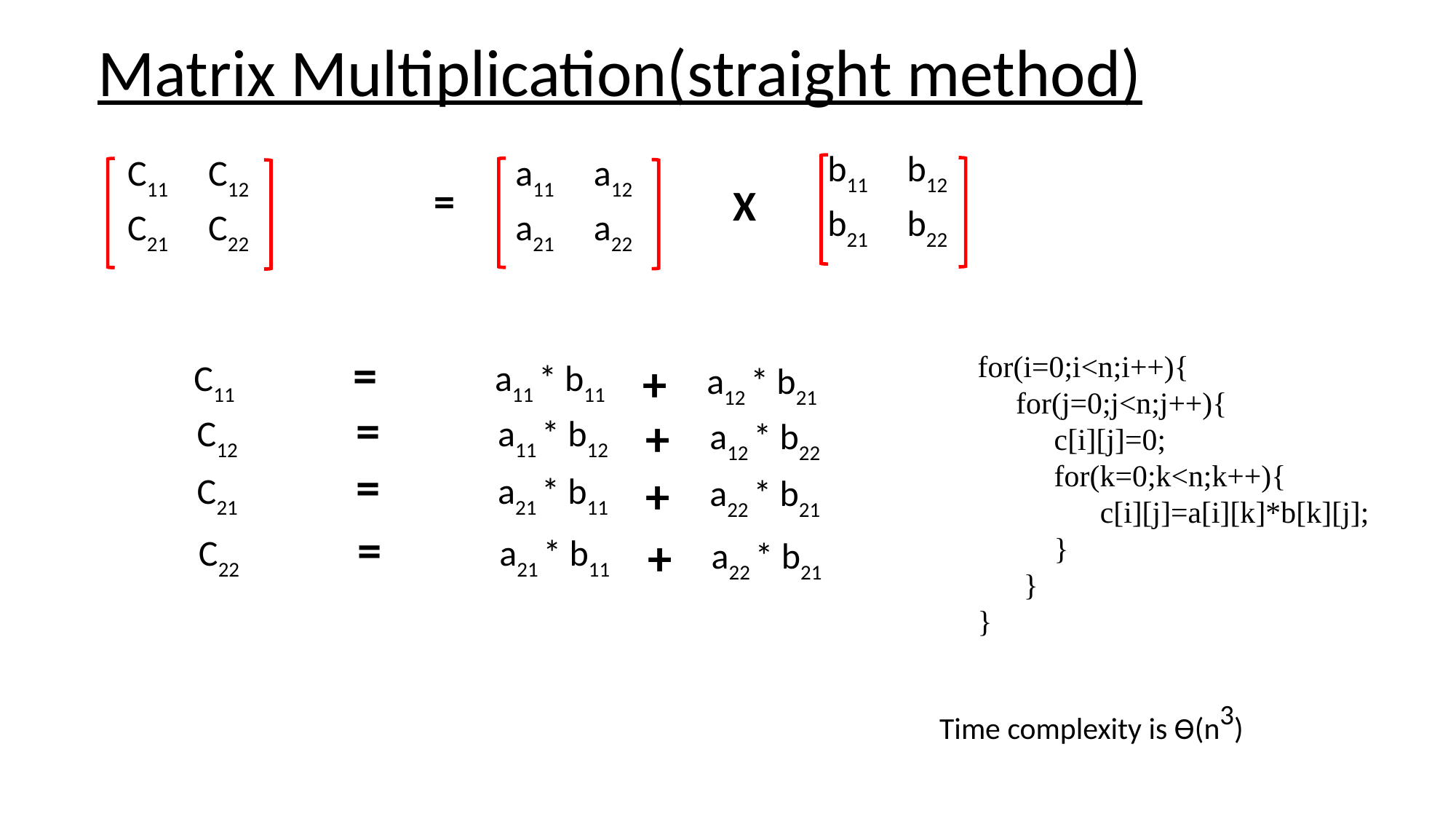

# Matrix Multiplication(straight method)
| b11 | b12 |
| --- | --- |
| b21 | b22 |
| C11 | C12 |
| --- | --- |
| C21 | C22 |
| a11 | a12 |
| --- | --- |
| a21 | a22 |

=
X
=
+
C11
a11 * b11
a12 * b21
=
+
C12
a11 * b12
a12 * b22
=
+
C21
a21 * b11
a22 * b21
=
+
C22
a21 * b11
a22 * b21
for(i=0;i<n;i++){
     for(j=0;j<n;j++){
          c[i][j]=0;
          for(k=0;k<n;k++){
                c[i][j]=a[i][k]*b[k][j];
          }
      }
}
Time complexity is ϴ(n3)